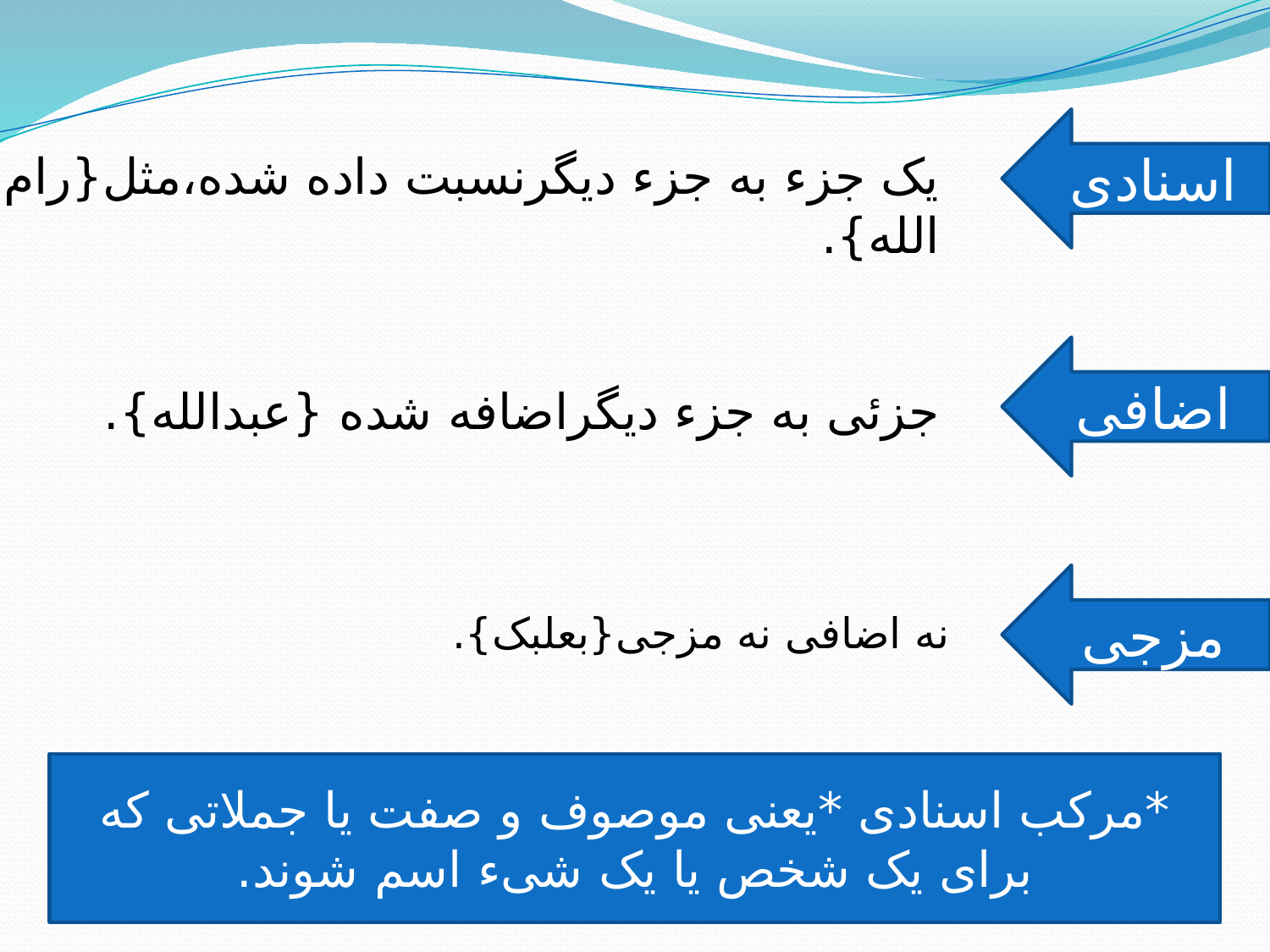

اسنادی
یک جزء به جزء دیگرنسبت داده شده،مثل{رام الله}.
اضافی
جزئی به جزء دیگراضافه شده {عبدالله}.
مزجی
نه اضافی نه مزجی{بعلبک}.
*مرکب اسنادی *یعنی موصوف و صفت یا جملاتی که برای یک شخص یا یک شیء اسم شوند.